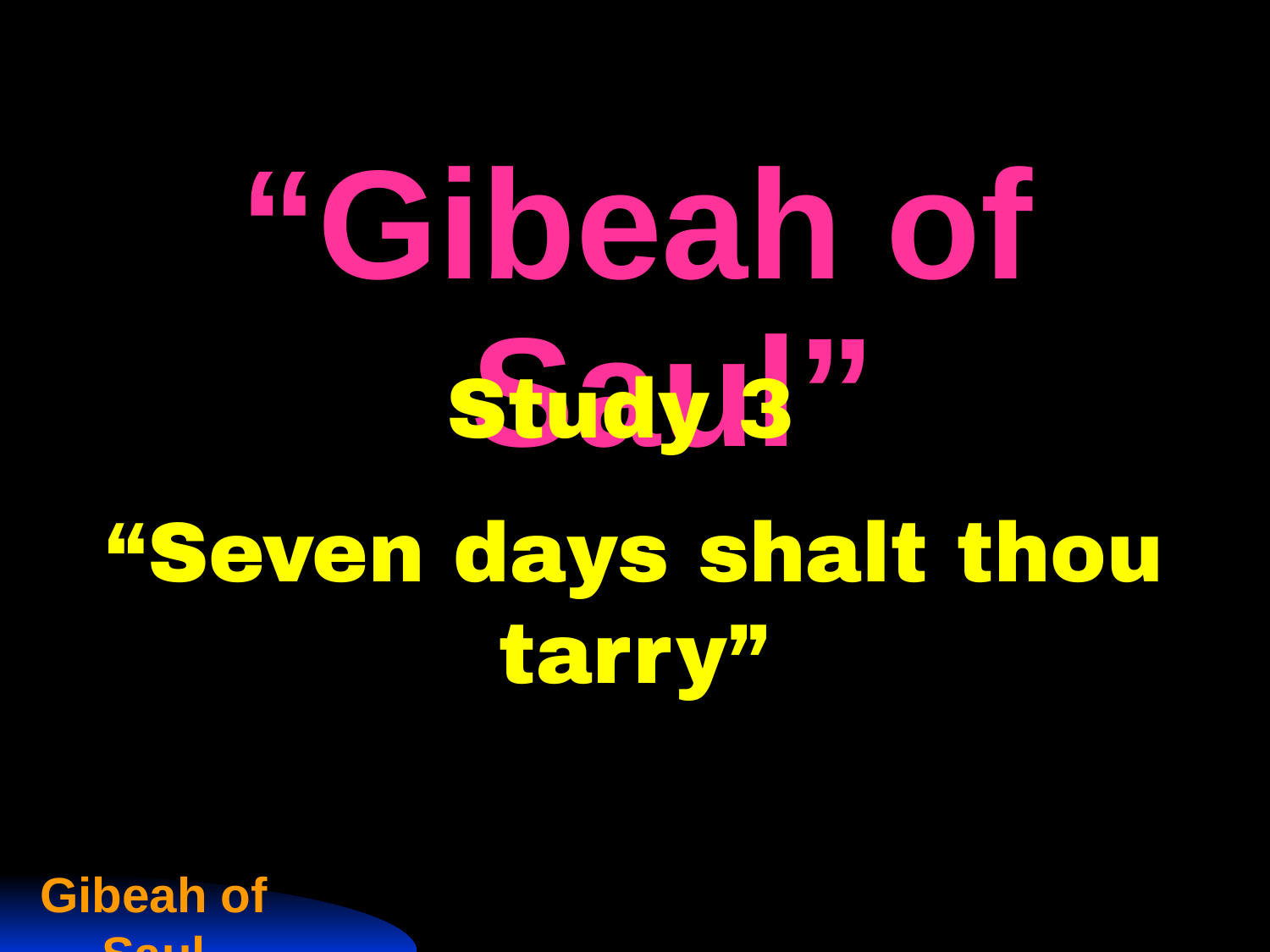

“Gibeah of Saul”
Study 3
“Seven days shalt thou tarry”
Gibeah of Saul